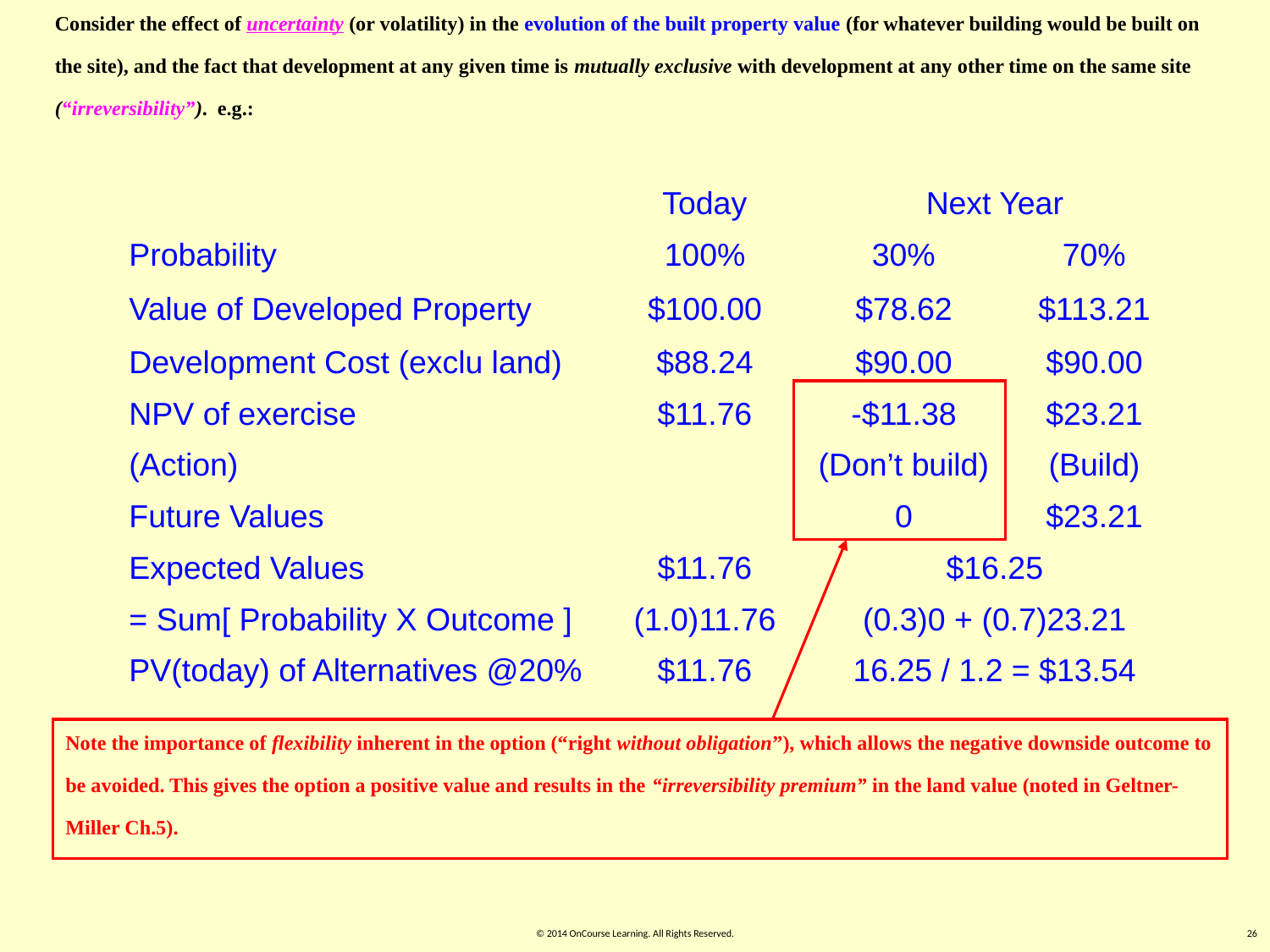

Consider the effect of uncertainty (or volatility) in the evolution of the built property value (for whatever building would be built on the site), and the fact that development at any given time is mutually exclusive with development at any other time on the same site (“irreversibility”).  e.g.:
|  | Today | Next Year |  |
| --- | --- | --- | --- |
| Probability | 100% | 30% | 70% |
| Value of Developed Property | $100.00 | $78.62 | $113.21 |
| Development Cost (exclu land) | $88.24 | $90.00 | $90.00 |
| NPV of exercise | $11.76 | -$11.38 | $23.21 |
| (Action) |  | (Don’t build) | (Build) |
| Future Values |  | 0 | $23.21 |
| Expected Values | $11.76 | $16.25 |  |
| = Sum[ Probability X Outcome ] | (1.0)11.76 | (0.3)0 + (0.7)23.21 |  |
| PV(today) of Alternatives @20% | $11.76 | 16.25 / 1.2 = $13.54 |  |

Note the importance of flexibility inherent in the option (“right without obligation”), which allows the negative downside outcome to be avoided. This gives the option a positive value and results in the “irreversibility premium” in the land value (noted in Geltner-Miller Ch.5).
© 2014 OnCourse Learning. All Rights Reserved.
26